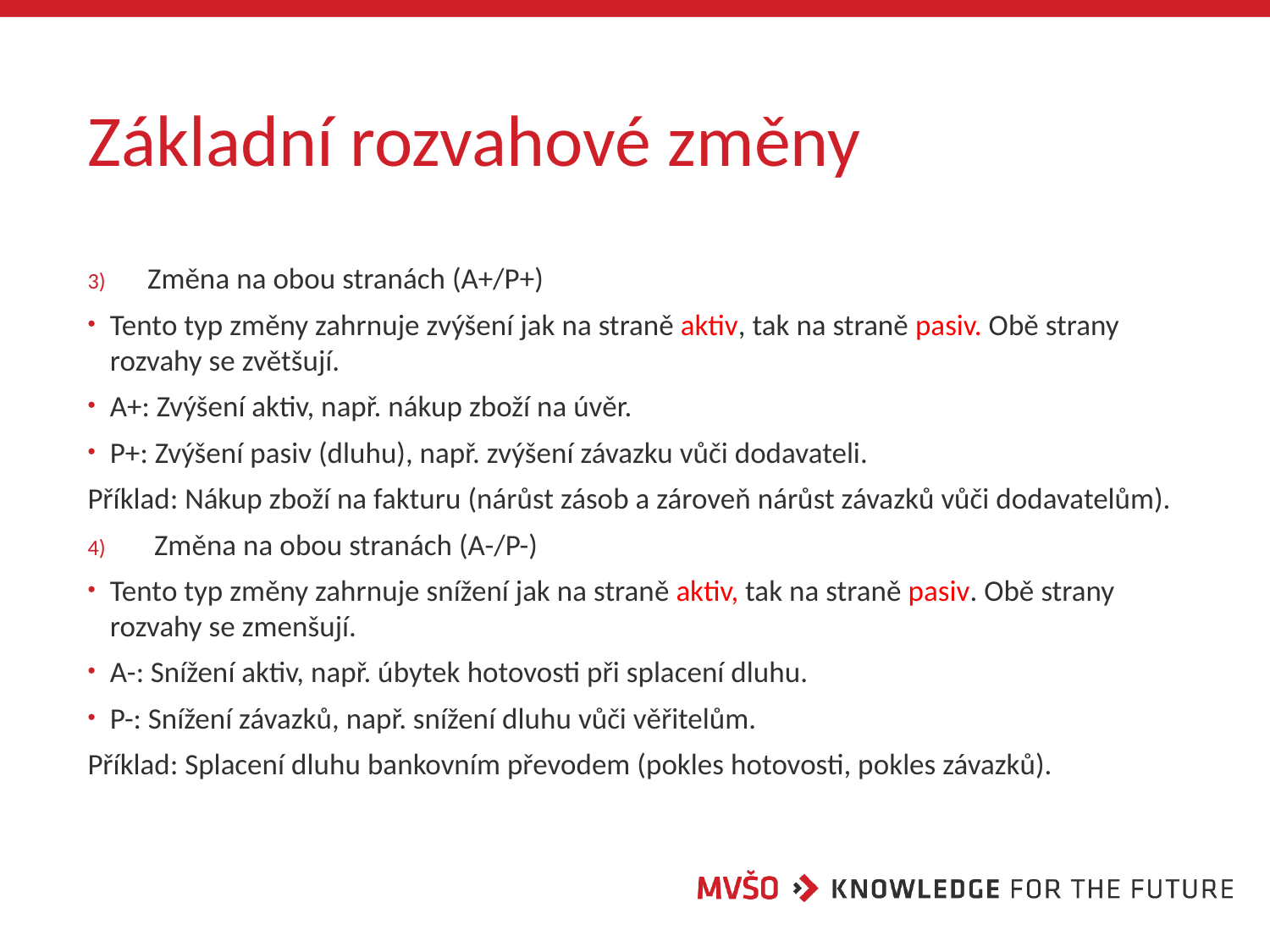

# Základní rozvahové změny
Změna na obou stranách (A+/P+)
Tento typ změny zahrnuje zvýšení jak na straně aktiv, tak na straně pasiv. Obě strany rozvahy se zvětšují.
A+: Zvýšení aktiv, např. nákup zboží na úvěr.
P+: Zvýšení pasiv (dluhu), např. zvýšení závazku vůči dodavateli.
Příklad: Nákup zboží na fakturu (nárůst zásob a zároveň nárůst závazků vůči dodavatelům).
 Změna na obou stranách (A-/P-)
Tento typ změny zahrnuje snížení jak na straně aktiv, tak na straně pasiv. Obě strany rozvahy se zmenšují.
A-: Snížení aktiv, např. úbytek hotovosti při splacení dluhu.
P-: Snížení závazků, např. snížení dluhu vůči věřitelům.
Příklad: Splacení dluhu bankovním převodem (pokles hotovosti, pokles závazků).